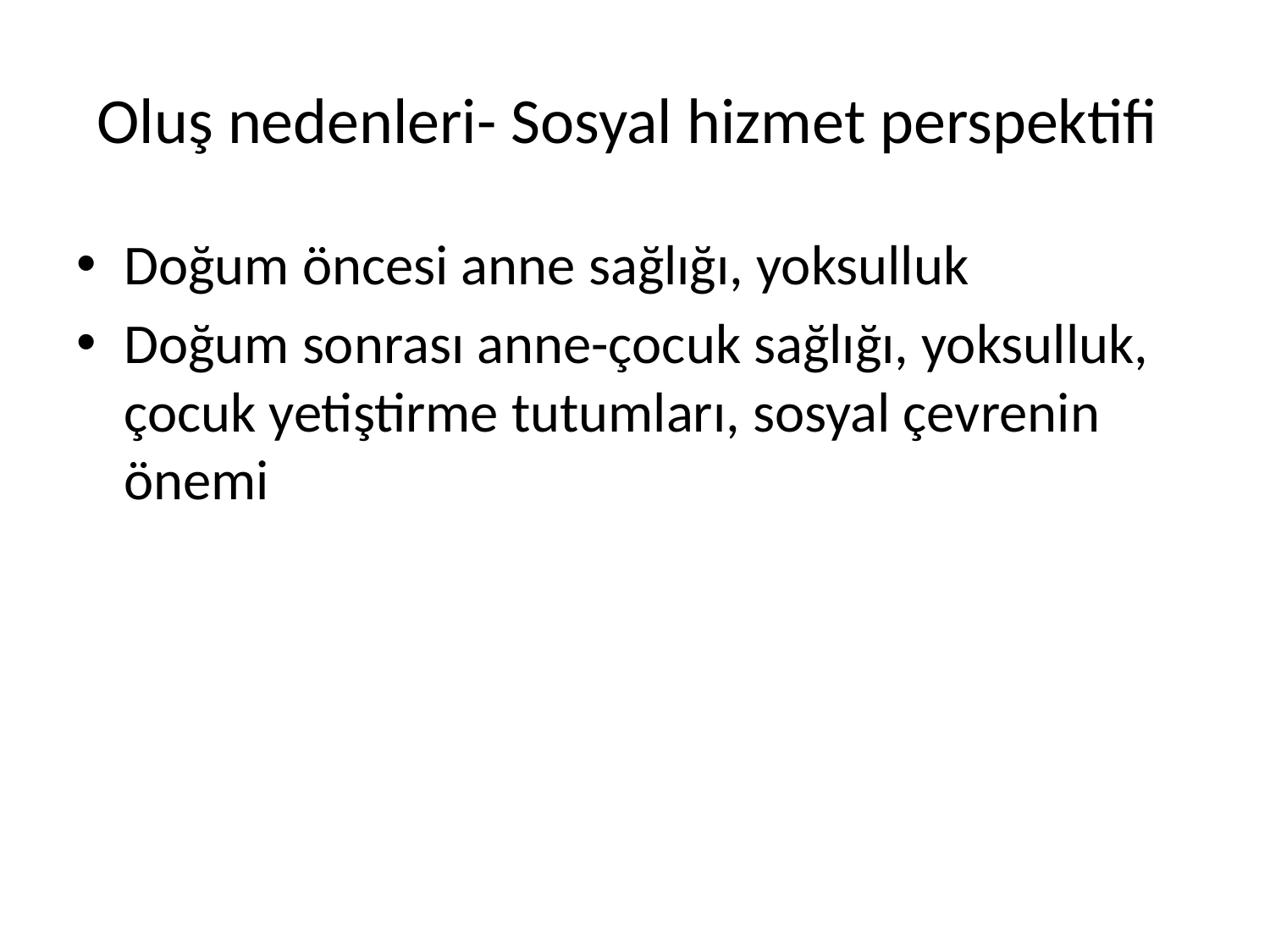

# Oluş nedenleri- Sosyal hizmet perspektifi
Doğum öncesi anne sağlığı, yoksulluk
Doğum sonrası anne-çocuk sağlığı, yoksulluk, çocuk yetiştirme tutumları, sosyal çevrenin önemi